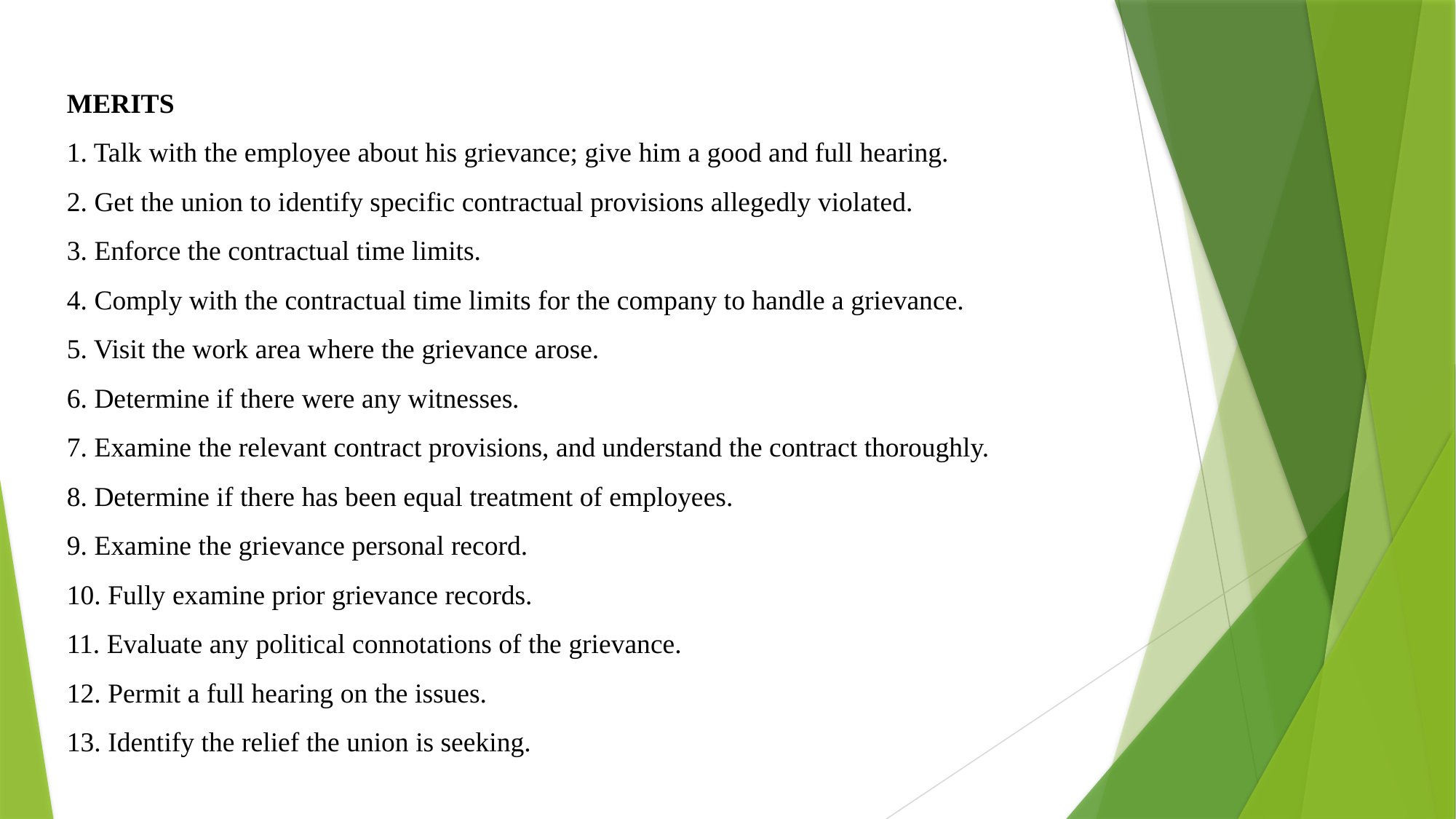

MERITS
1. Talk with the employee about his grievance; give him a good and full hearing.
2. Get the union to identify specific contractual provisions allegedly violated.
3. Enforce the contractual time limits.
4. Comply with the contractual time limits for the company to handle a grievance.
5. Visit the work area where the grievance arose.
6. Determine if there were any witnesses.
7. Examine the relevant contract provisions, and understand the contract thoroughly.
8. Determine if there has been equal treatment of employees.
9. Examine the grievance personal record.
10. Fully examine prior grievance records.
11. Evaluate any political connotations of the grievance.
12. Permit a full hearing on the issues.
13. Identify the relief the union is seeking.